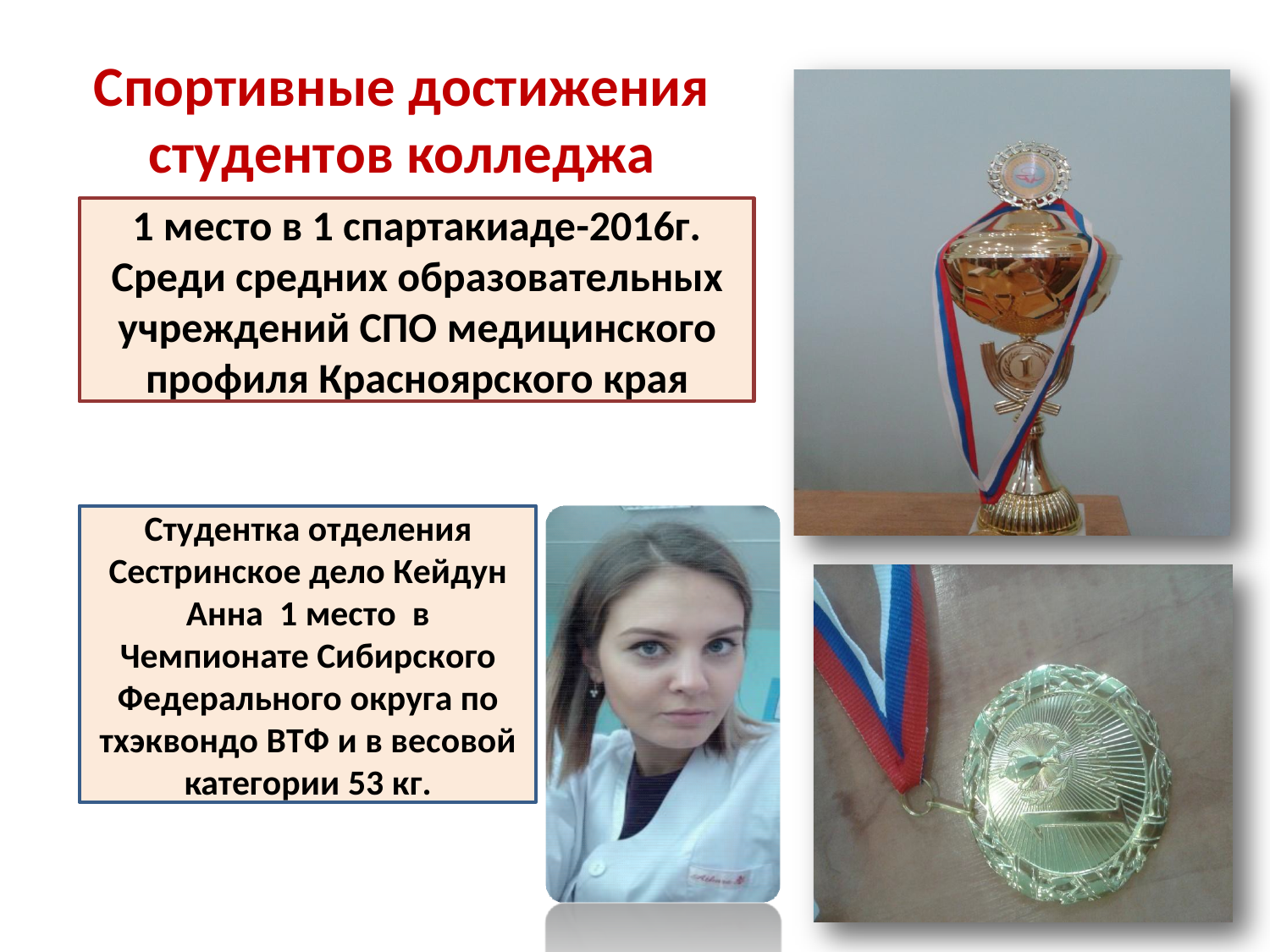

Спортивные достижения
студентов колледжа

1 место в 1 спартакиаде-2016г.
Среди средних образовательных учреждений СПО медицинского профиля Красноярского края
Студентка отделения Сестринское дело Кейдун Анна  1 место  в Чемпионате Сибирского Федерального округа по тхэквондо ВТФ и в весовой категории 53 кг.